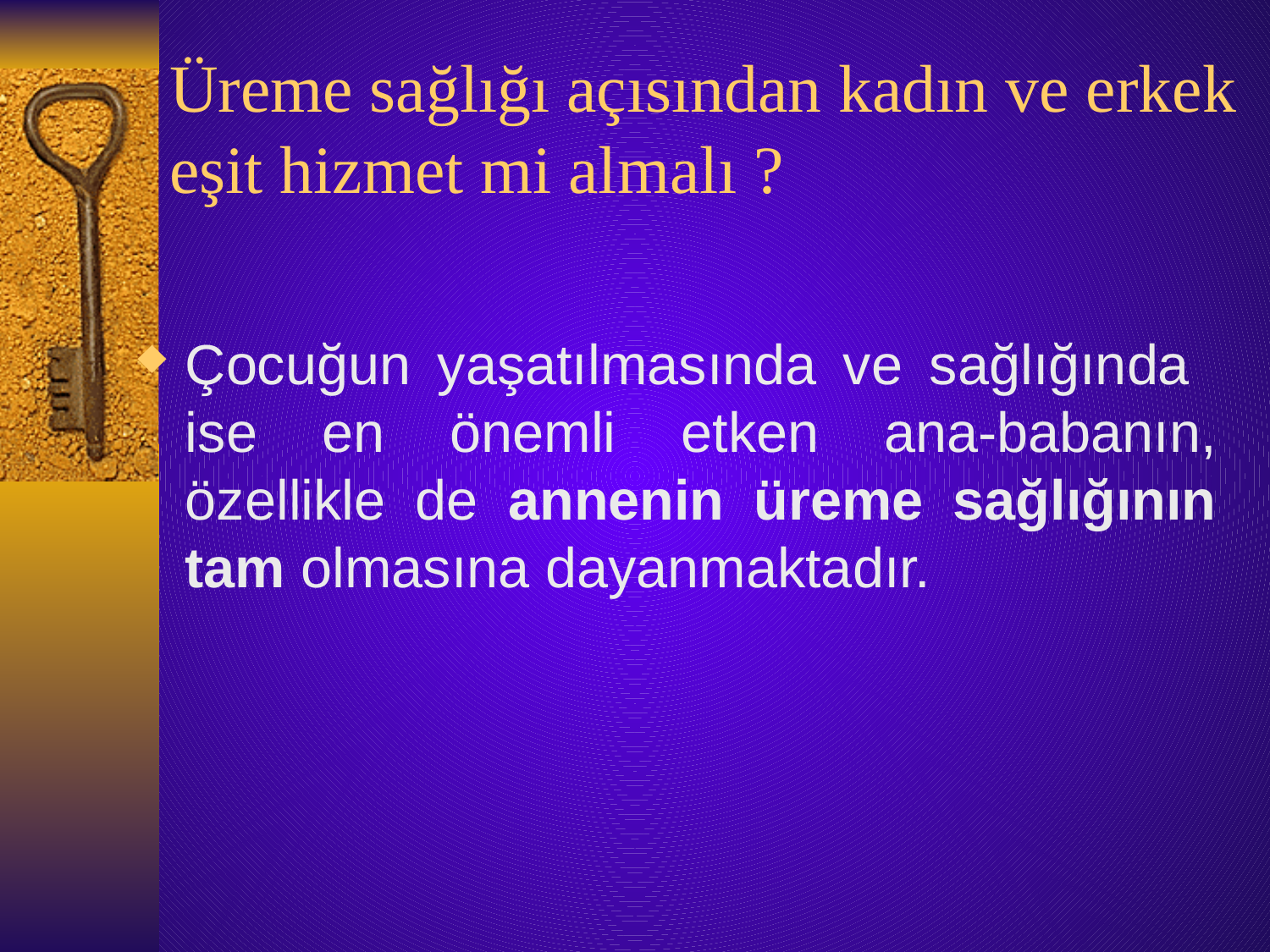

# Üreme sağlığı açısından kadın ve erkek eşit hizmet mi almalı ?
Çocuğun yaşatılmasında ve sağlığında  ise en önemli etken ana-babanın, özellikle de annenin üreme sağlığının tam olmasına dayanmaktadır.